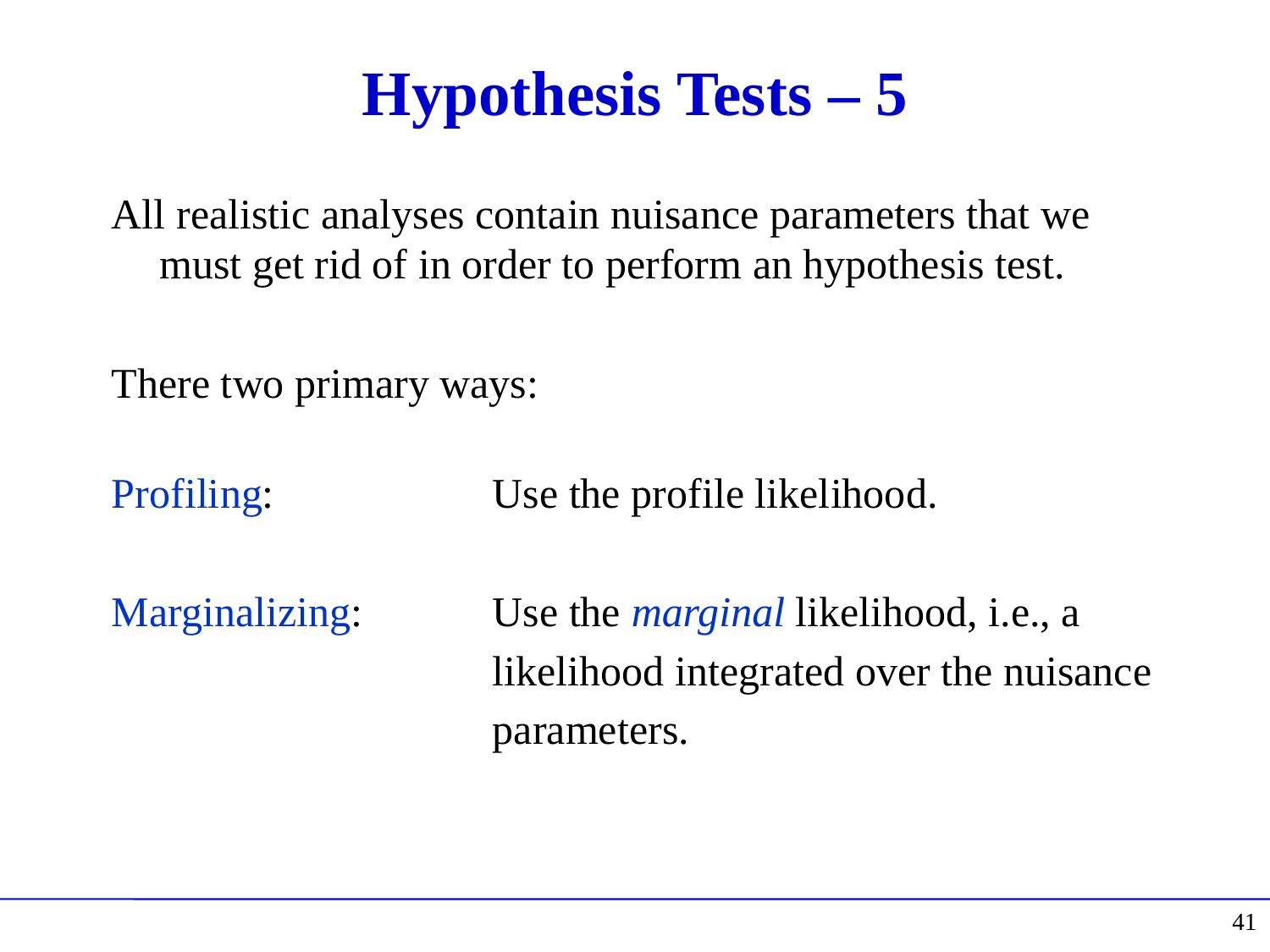

# Hypothesis Tests – 5
All realistic analyses contain nuisance parameters that we must get rid of in order to perform an hypothesis test.

There two primary ways:
Profiling:		Use the profile likelihood.

Marginalizing:		Use the marginal likelihood, i.e., a
			likelihood integrated over the nuisance
			parameters.

41